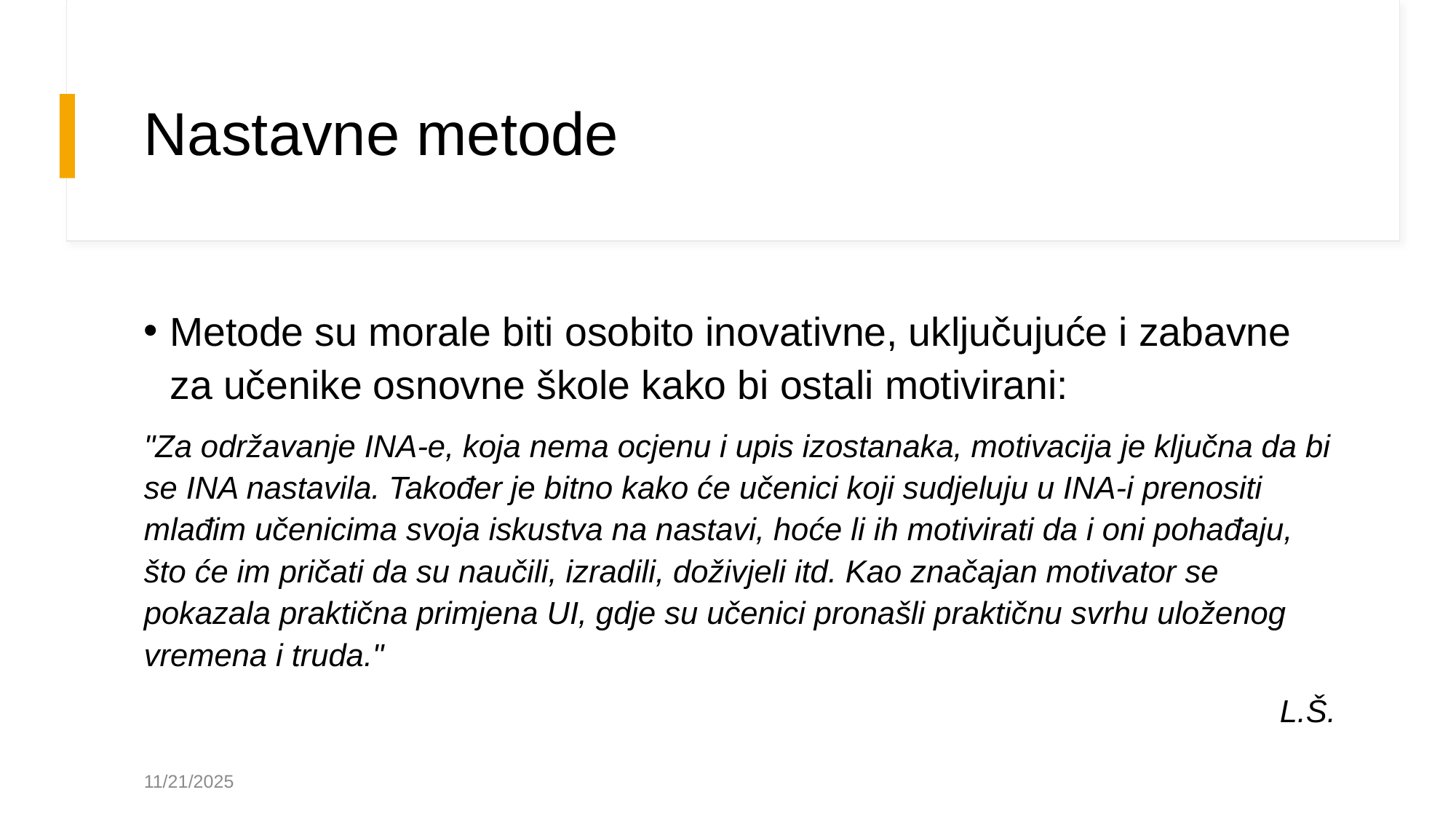

# Nastavne metode
Metode su morale biti osobito inovativne, uključujuće i zabavne za učenike osnovne škole kako bi ostali motivirani:
"Za održavanje INA-e, koja nema ocjenu i upis izostanaka, motivacija je ključna da bi se INA nastavila. Također je bitno kako će učenici koji sudjeluju u INA-i prenositi mlađim učenicima svoja iskustva na nastavi, hoće li ih motivirati da i oni pohađaju, što će im pričati da su naučili, izradili, doživjeli itd. Kao značajan motivator se pokazala praktična primjena UI, gdje su učenici pronašli praktičnu svrhu uloženog vremena i truda."
L.Š.
11/21/2025